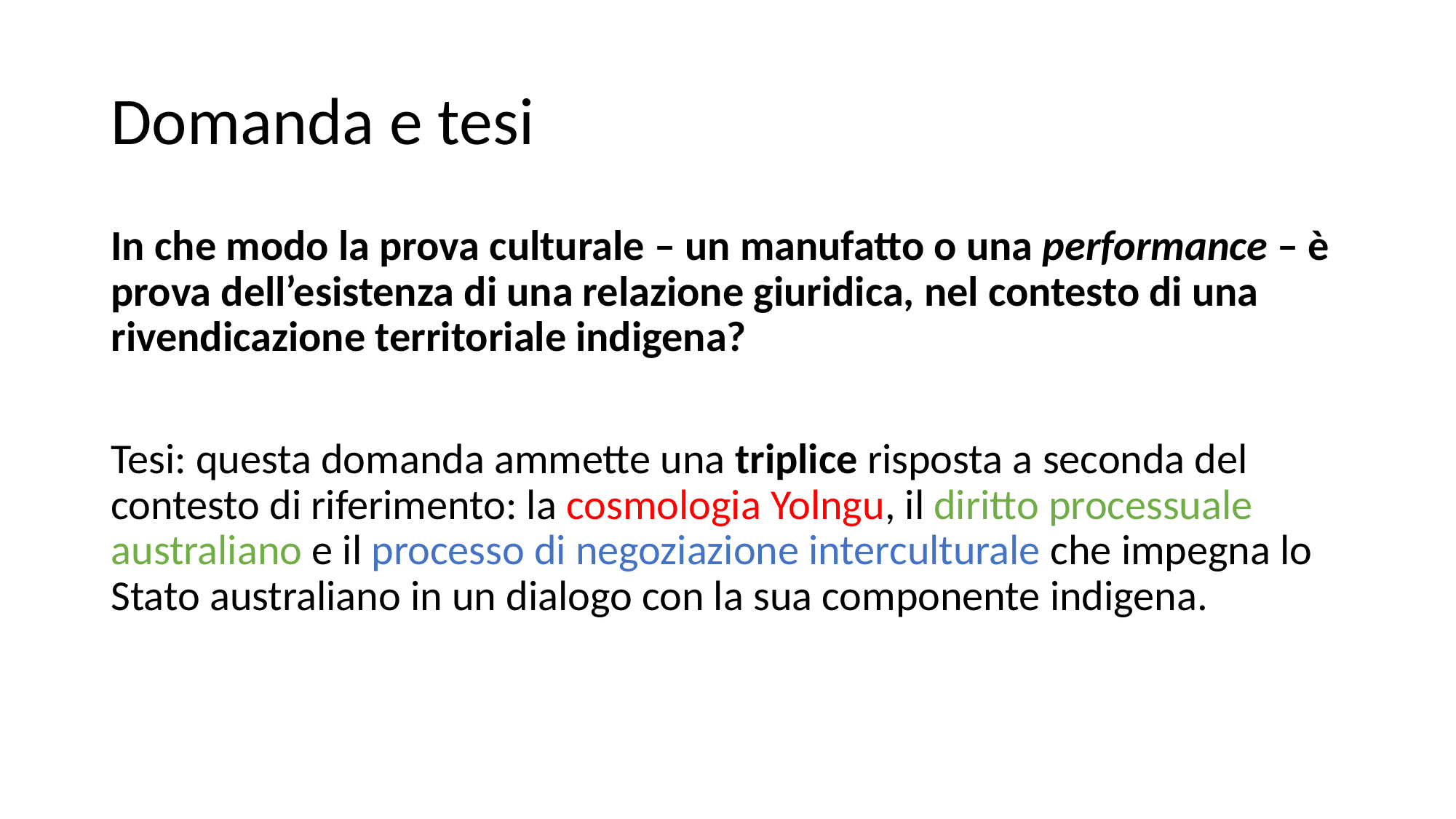

# Domanda e tesi
In che modo la prova culturale – un manufatto o una performance – è prova dell’esistenza di una relazione giuridica, nel contesto di una rivendicazione territoriale indigena?

Tesi: questa domanda ammette una triplice risposta a seconda del contesto di riferimento: la cosmologia Yolngu, il diritto processuale australiano e il processo di negoziazione interculturale che impegna lo Stato australiano in un dialogo con la sua componente indigena.